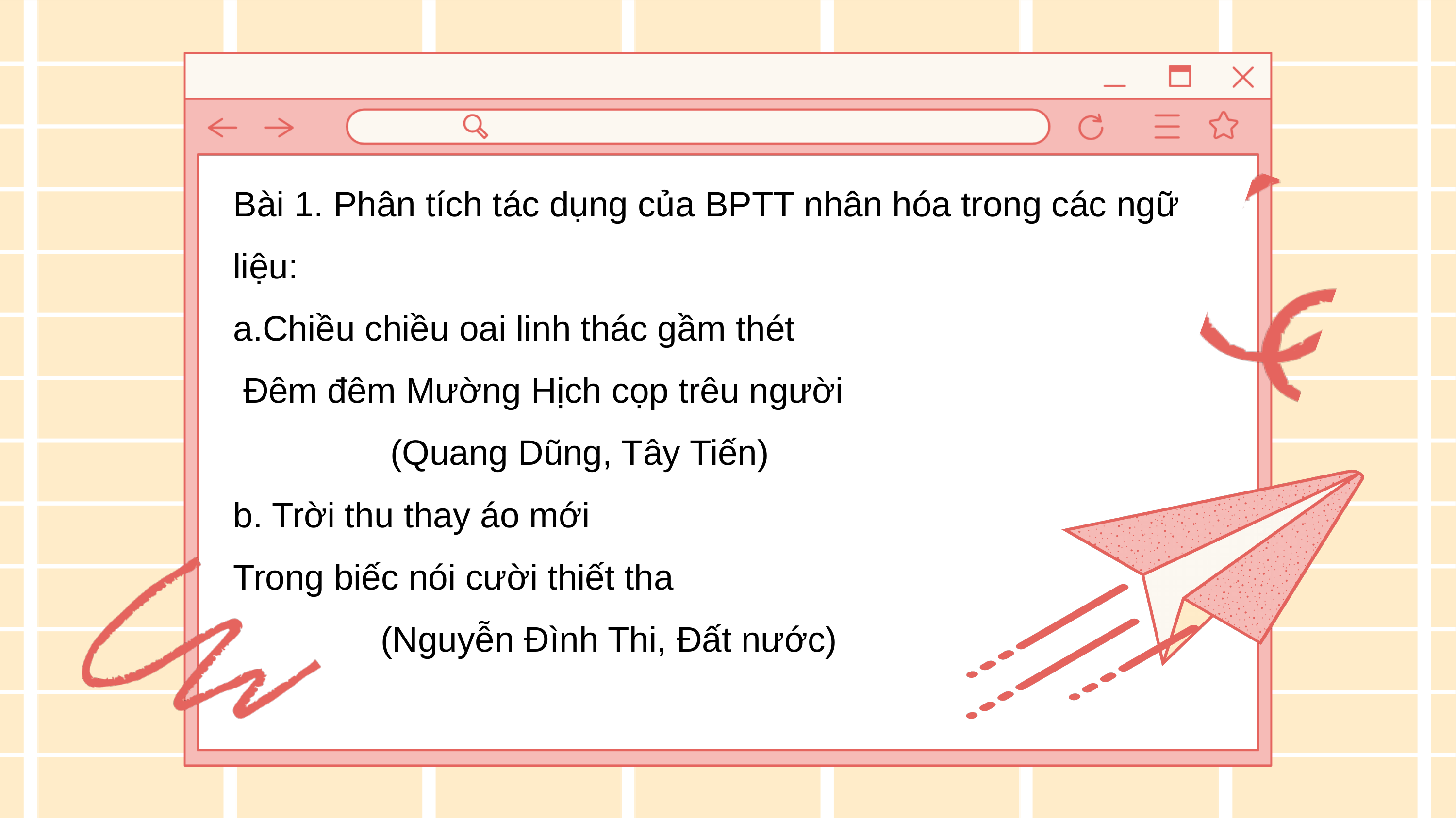

Bài 1. Phân tích tác dụng của BPTT nhân hóa trong các ngữ liệu:
a.Chiều chiều oai linh thác gầm thét
 Đêm đêm Mường Hịch cọp trêu người
                (Quang Dũng, Tây Tiến)
b. Trời thu thay áo mới
Trong biếc nói cười thiết tha
               (Nguyễn Đình Thi, Đất nước)